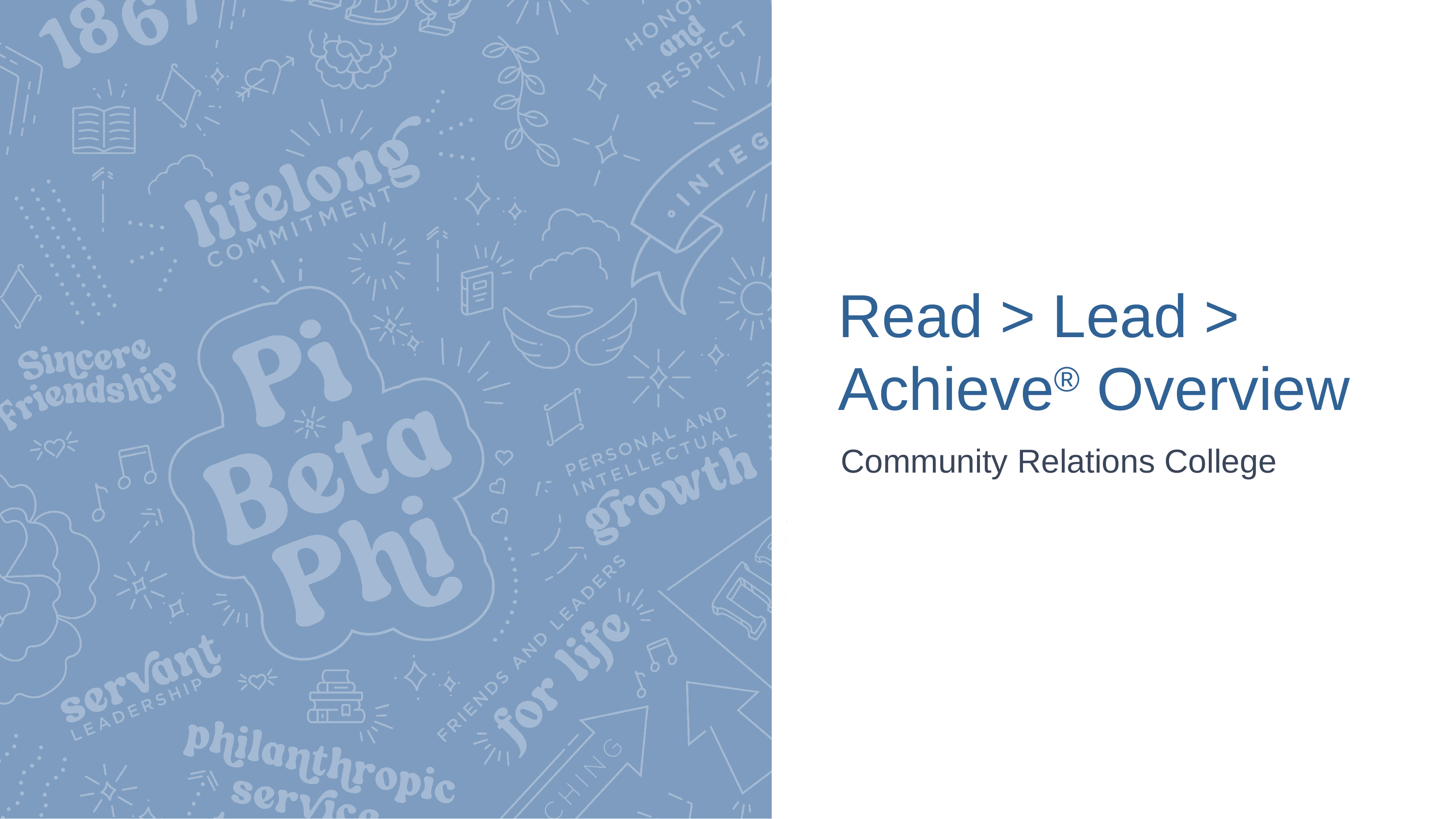

# Read > Lead > Achieve® Overview
Community Relations College